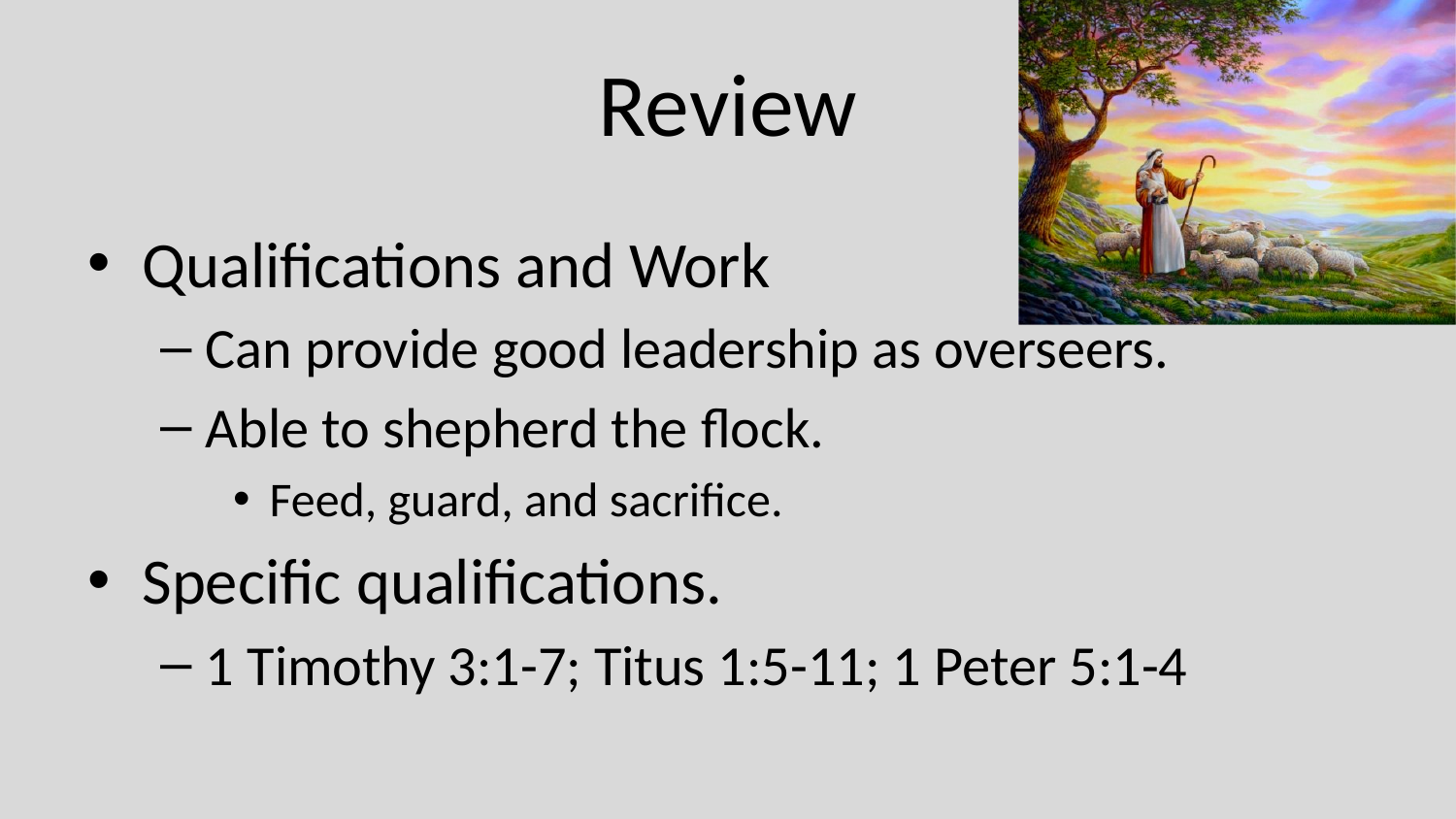

# Review
Qualifications and Work
Can provide good leadership as overseers.
Able to shepherd the flock.
Feed, guard, and sacrifice.
Specific qualifications.
1 Timothy 3:1-7; Titus 1:5-11; 1 Peter 5:1-4